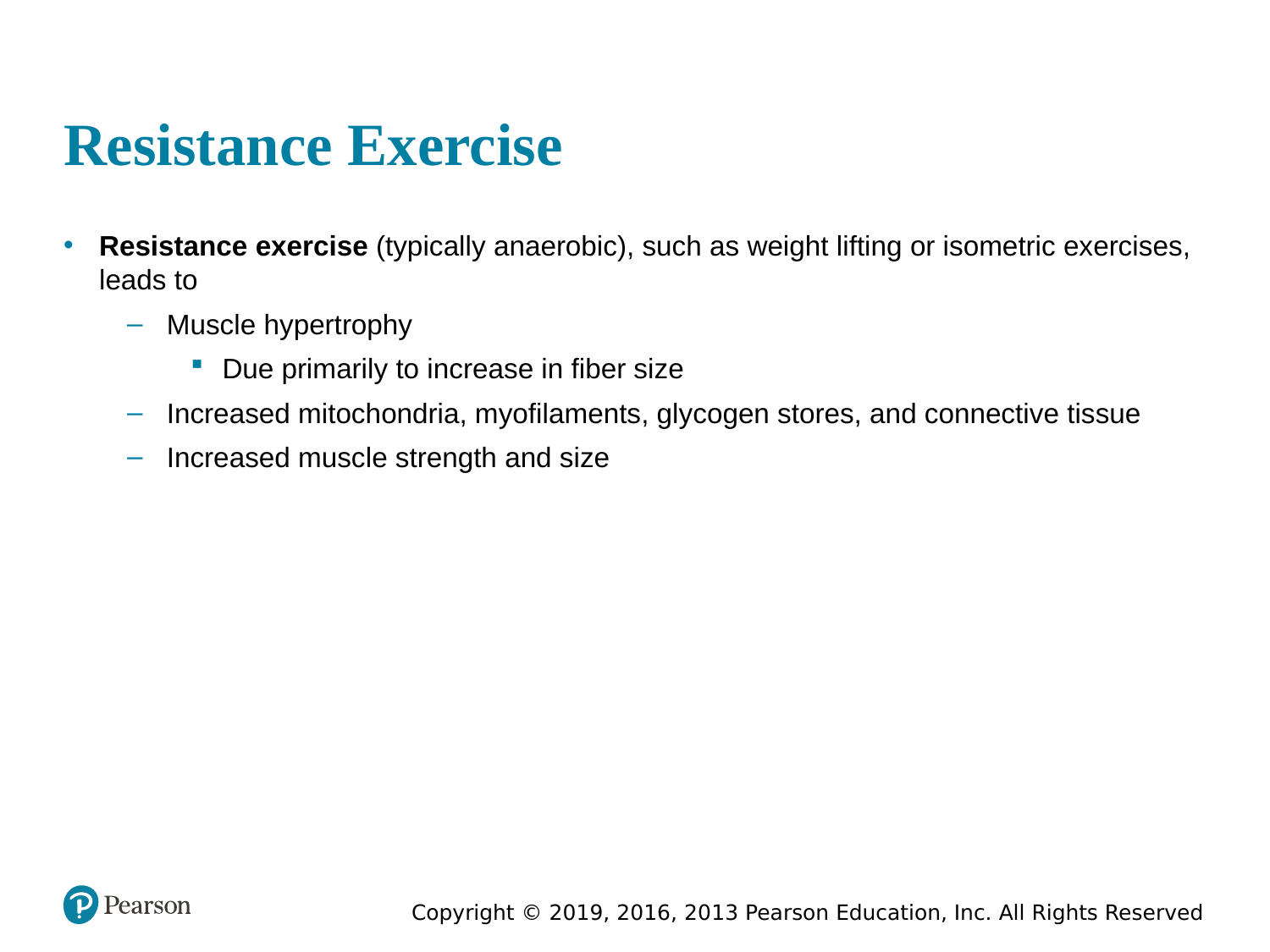

# Resistance Exercise
Resistance exercise (typically anaerobic), such as weight lifting or isometric exercises, leads to
Muscle hypertrophy
Due primarily to increase in fiber size
Increased mitochondria, myofilaments, glycogen stores, and connective tissue
Increased muscle strength and size